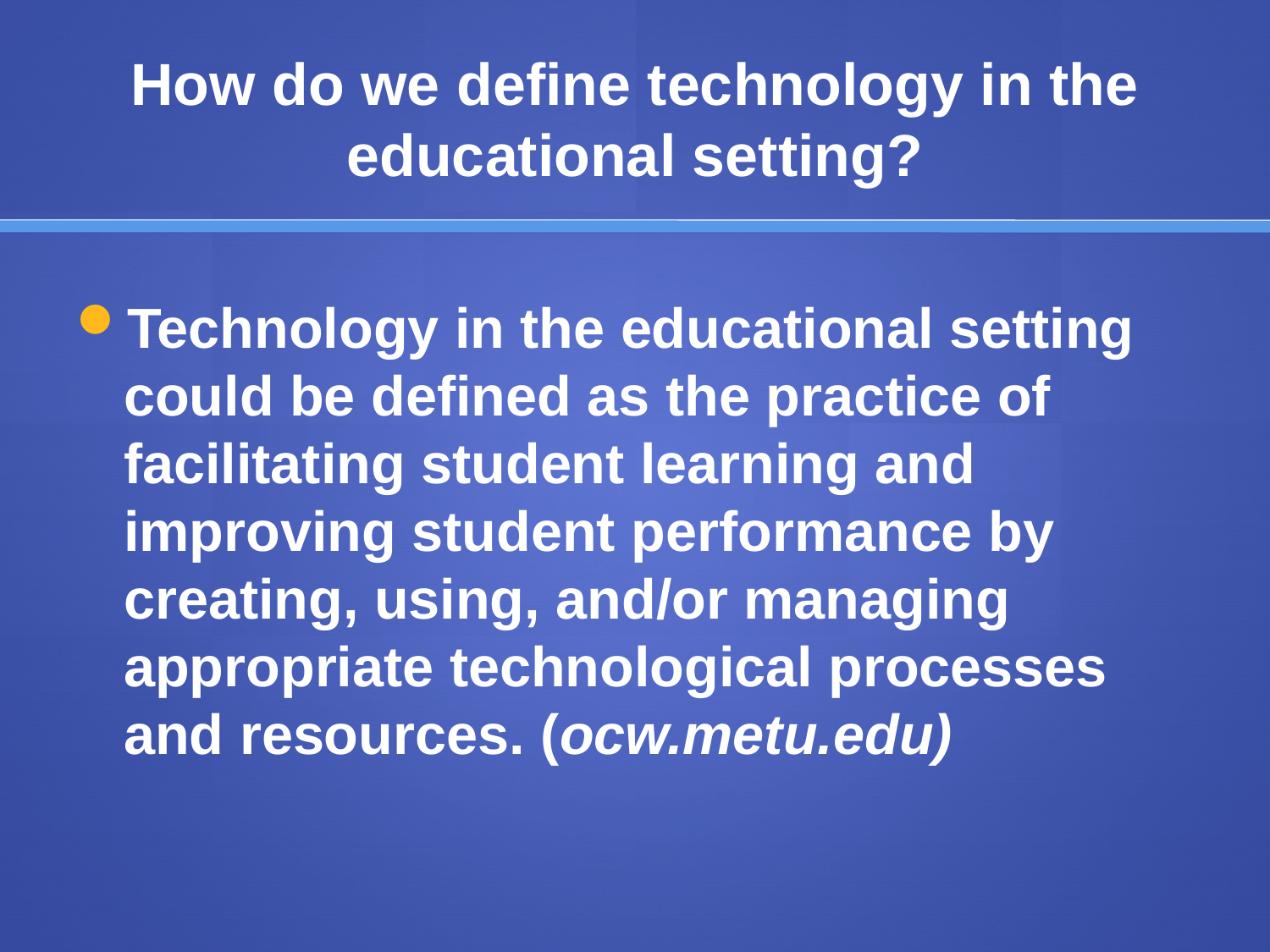

# How do we define technology in the educational setting?
Technology in the educational setting could be defined as the practice of facilitating student learning and improving student performance by creating, using, and/or managing appropriate technological processes and resources. (ocw.metu.edu)